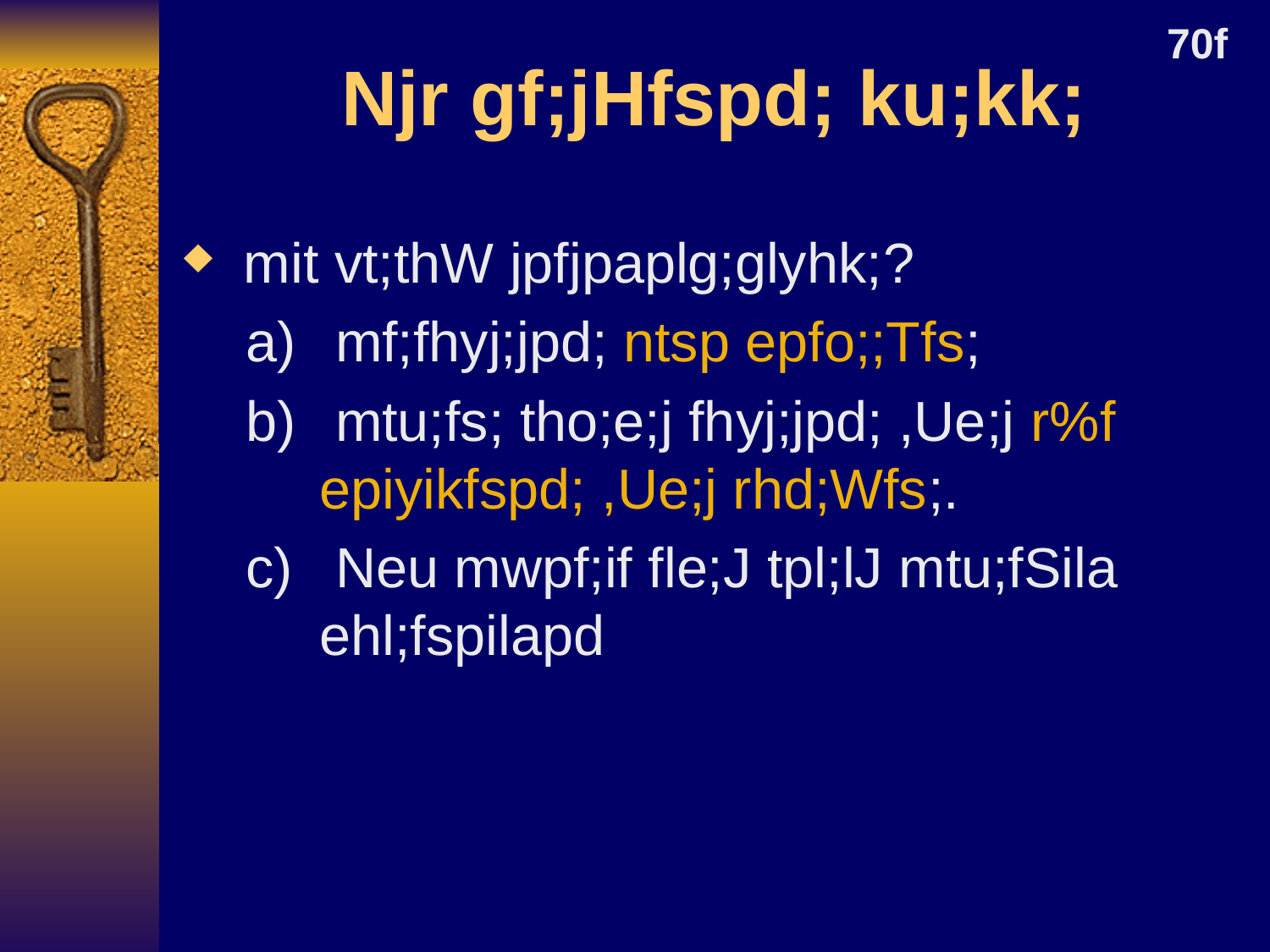

# Njr gf;jHfspd; ku;kk;
70f
mit vt;thW jpfjpaplg;glyhk;?
 mf;fhyj;jpd; ntsp epfo;;Tfs;
 mtu;fs; tho;e;j fhyj;jpd; ,Ue;j r%f epiyikfspd; ,Ue;j rhd;Wfs;.
 Neu mwpf;if fle;J tpl;lJ mtu;fSila ehl;fspilapd